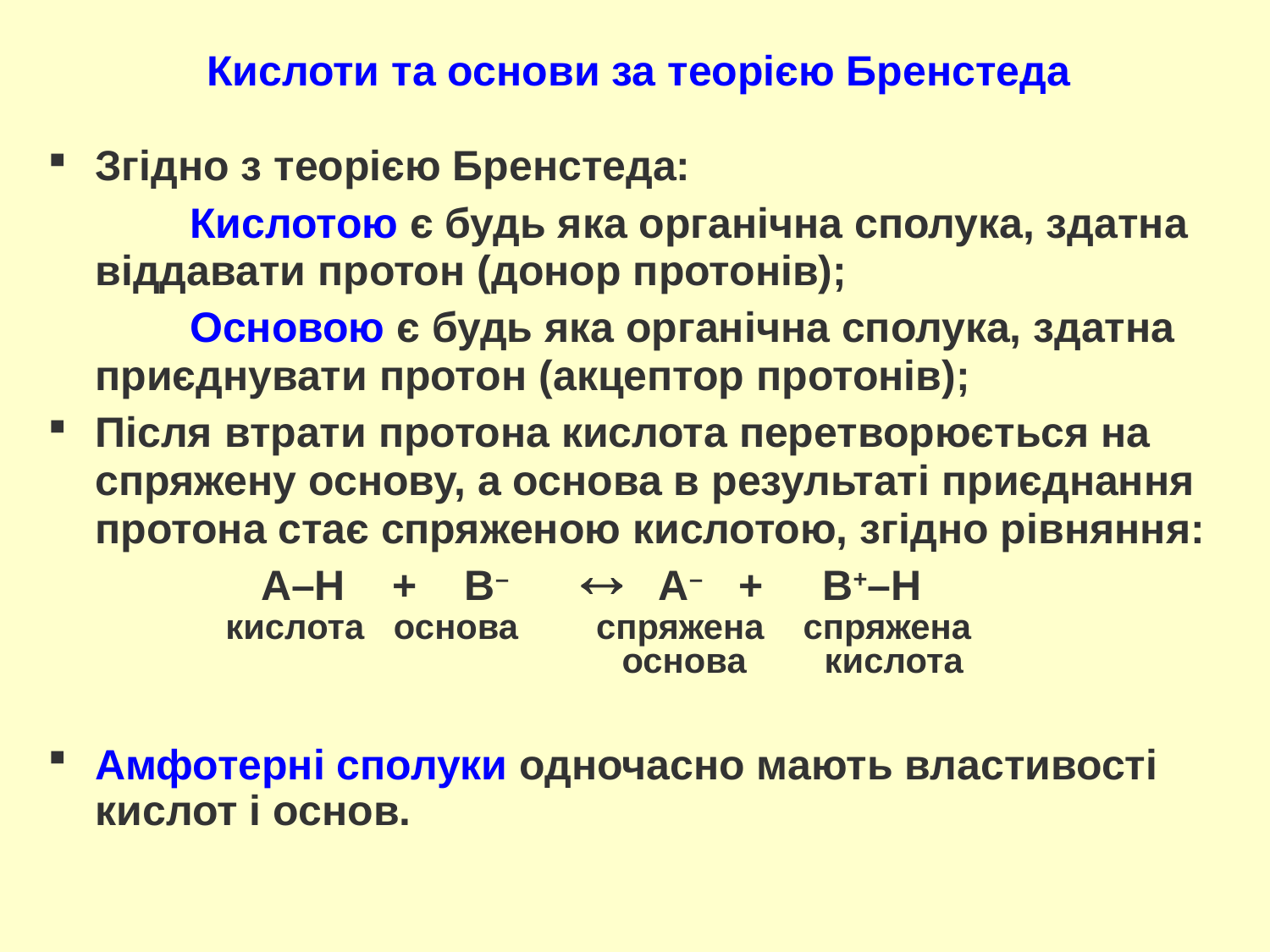

# Кислоти та основи за теорією Бренстеда
Згідно з теорією Бренстеда:
            Кислотою є будь яка органічна сполука, здатна віддавати протон (донор протонів);
            Основою є будь яка органічна сполука, здатна приєднувати протон (акцептор протонів);
Після втрати протона кислота перетворюється на спряжену основу, а основа в результаті приєднання протона стає спряженою кислотою, згідно рівняння:
                  А–Н    +    В–      ↔   A–   +     B+–Н
               кислота   основа        спряжена    спряжена
                                                           основа        кислота

Амфотерні сполуки одночасно мають властивості кислот і основ.